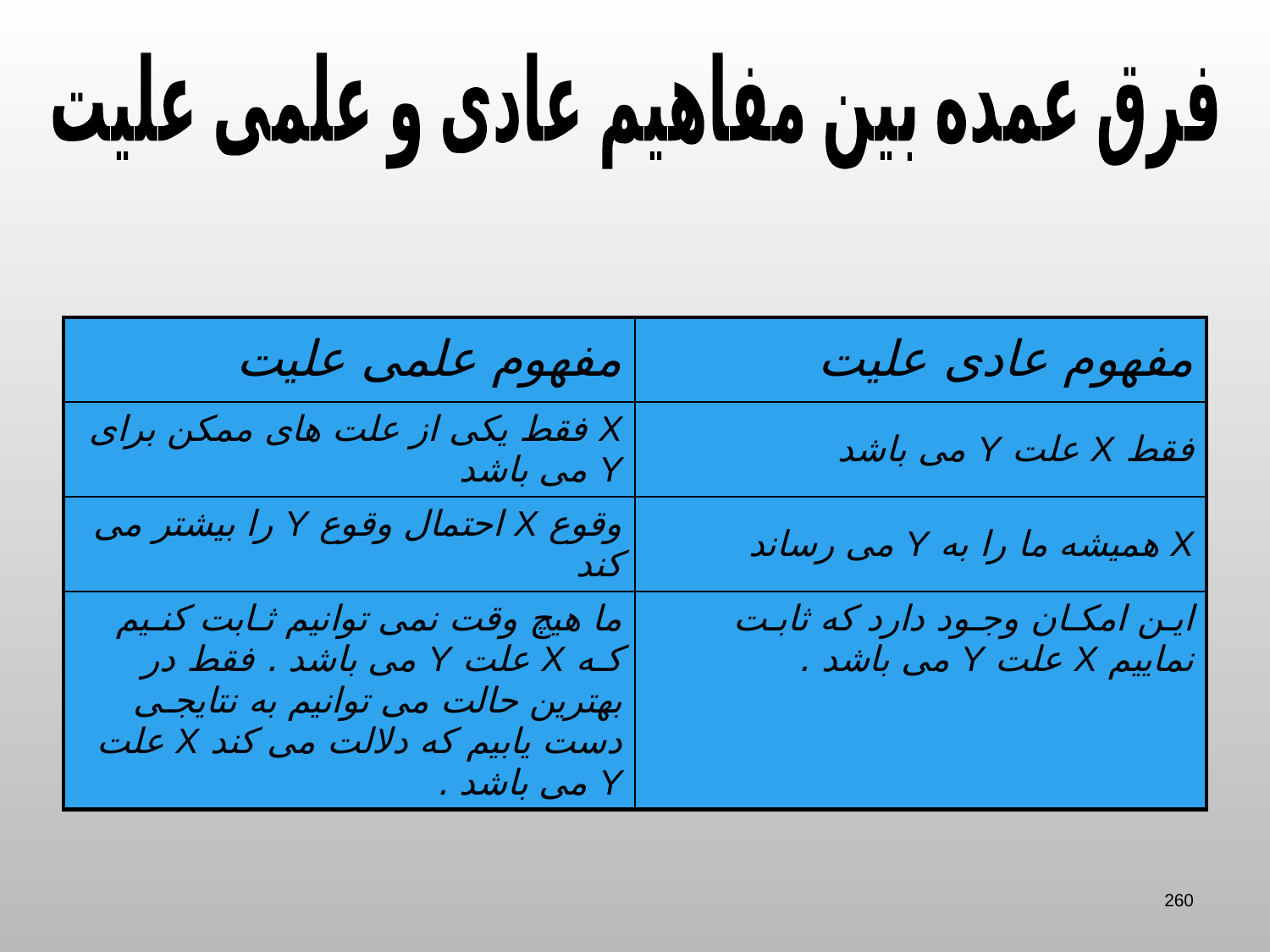

فرق عمده بین مفاهیم عادی و علمی علیت
| مفهوم علمی علیت | مفهوم عادی علیت |
| --- | --- |
| X فقط یکی از علت های ممکن برای Y می باشد | فقط X علت Y می باشد |
| وقوع X احتمال وقوع Y را بیشتر می کند | X همیشه ما را به Y می رساند |
| ما هیچ وقت نمی توانیم ثـابت کنـیم کـه X علت Y می باشد . فقط در بهترین حالت می توانیم به نتایجـی دست یابیم که دلالت می کند X علت Y می باشد . | ایـن امکـان وجـود دارد که ثابـت نماییم X علت Y می باشد . |
260